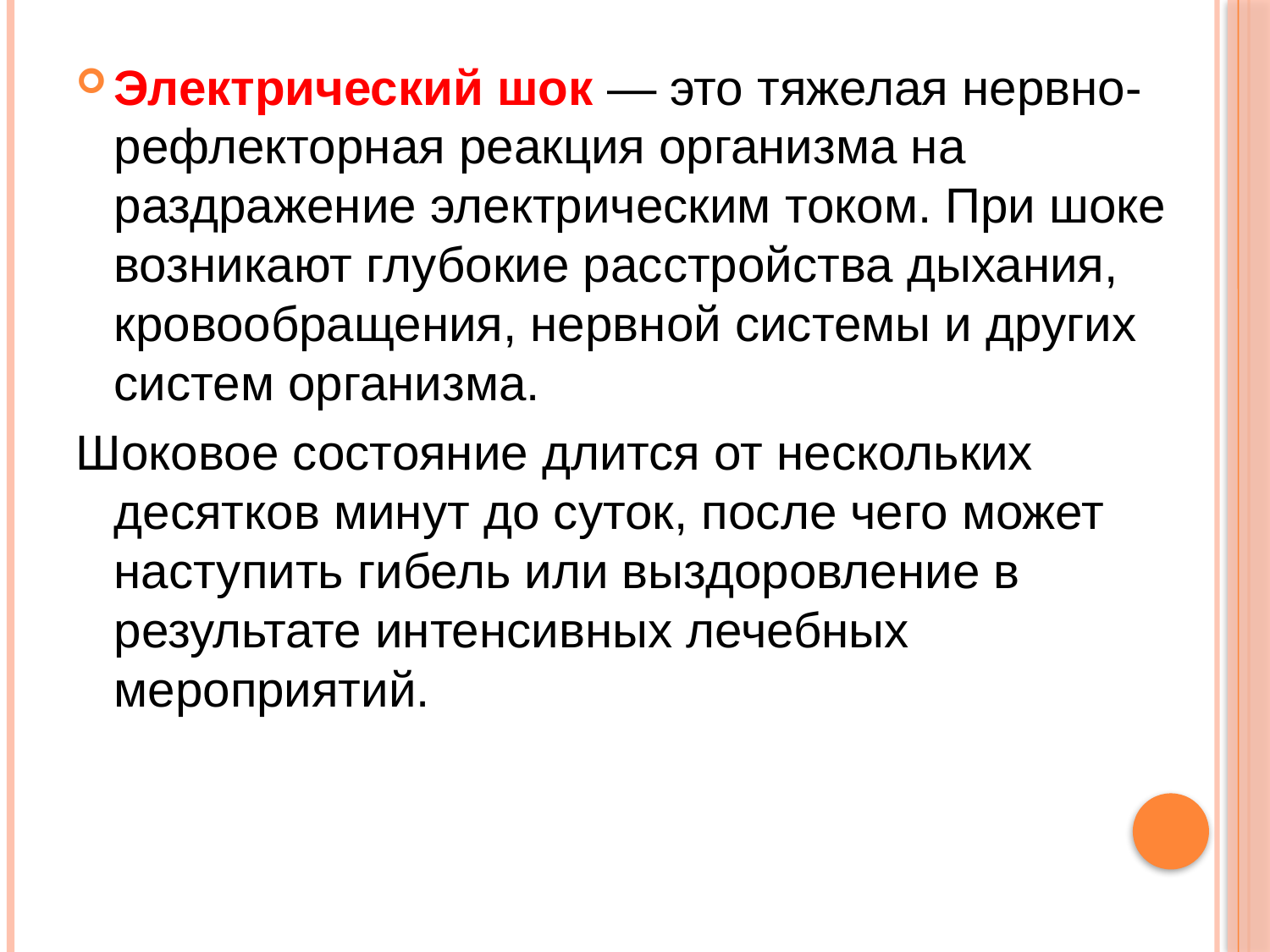

Электрический шок — это тяжелая нервно-рефлекторная реакция организма на раздражение электрическим током. При шоке возникают глубокие расстройства дыхания, кровообращения, нервной системы и других систем организма.
Шоковое состояние длится от нескольких десятков минут до суток, после чего может наступить гибель или выздоровление в результате интенсивных лечебных мероприятий.